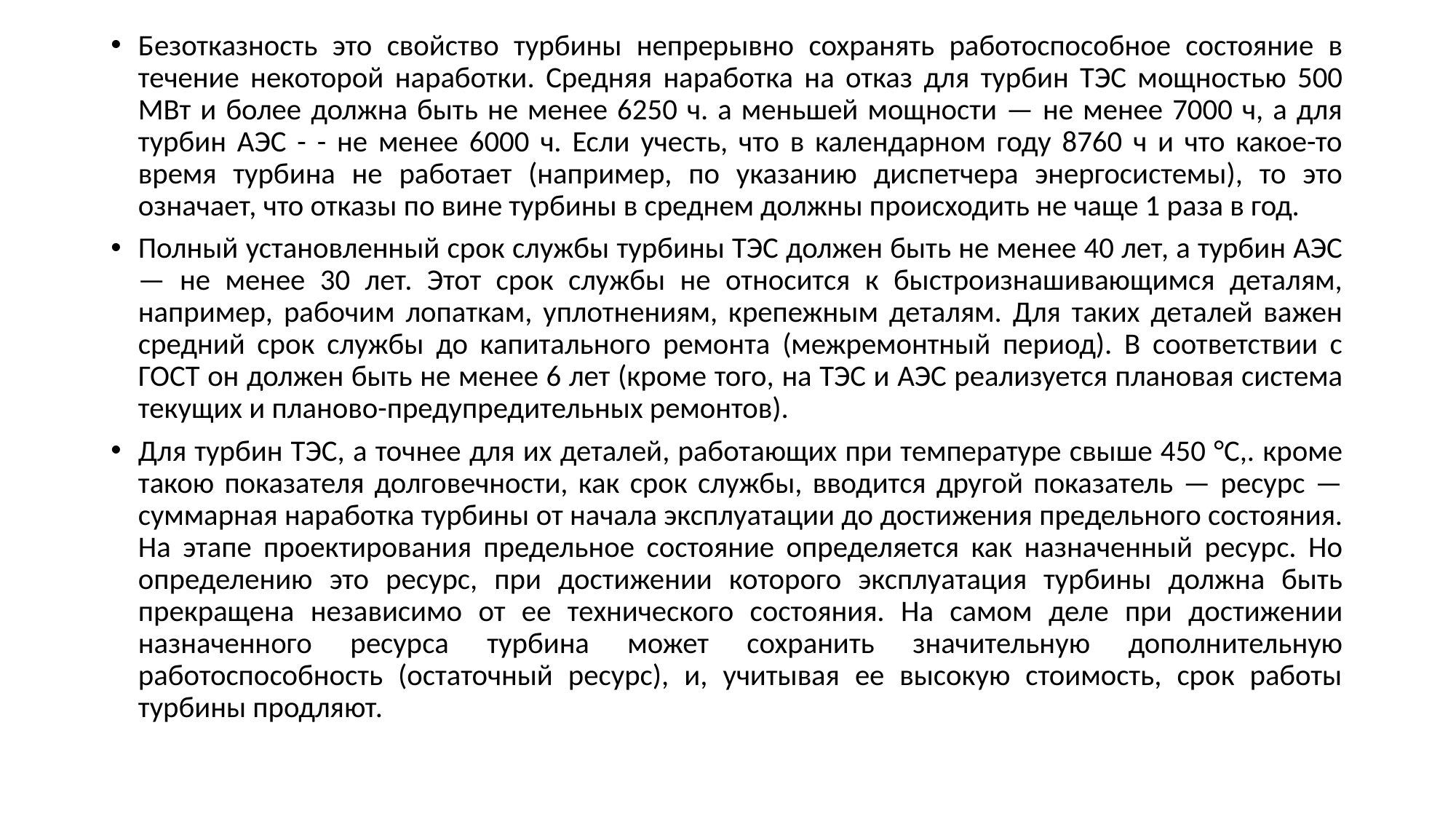

Безотказность это свойство турбины непрерывно сохранять работоспособное состояние в течение некоторой наработки. Средняя наработка на отказ для турбин ТЭС мощностью 500 МВт и более должна быть не менее 6250 ч. а меньшей мощности — не менее 7000 ч, а для турбин АЭС - - не менее 6000 ч. Если учесть, что в календарном году 8760 ч и что какое-то время турбина не работает (например, по указанию диспетчера энергосистемы), то это означает, что отказы по вине турбины в среднем должны происходить не чаще 1 раза в год.
Полный установленный срок службы турбины ТЭС должен быть не менее 40 лет, а турбин АЭС — не менее 30 лет. Этот срок службы не относится к быстроизнашивающимся деталям, например, рабочим лопаткам, уплотнениям, крепежным деталям. Для таких деталей важен средний срок службы до капитального ремонта (межремонтный период). В соответствии с ГОСТ он должен быть не менее 6 лет (кроме того, на ТЭС и АЭС реализуется плановая система текущих и планово-предупредительных ремонтов).
Для турбин ТЭС, а точнее для их деталей, работающих при температуре свыше 450 °С,. кроме такою показателя долговечности, как срок службы, вводится другой показатель — ресурс — суммарная наработка турбины от начала эксплуатации до достижения предельного состояния. На этапе проектирования предельное состояние определяется как назначенный ресурс. Но определению это ресурс, при достижении которого эксплуатация турбины должна быть прекращена независимо от ее технического состояния. На самом деле при достижении назначенного ресурса турбина может сохранить значительную дополнительную работоспособность (остаточный ресурс), и, учитывая ее высокую стоимость, срок работы турбины продляют.